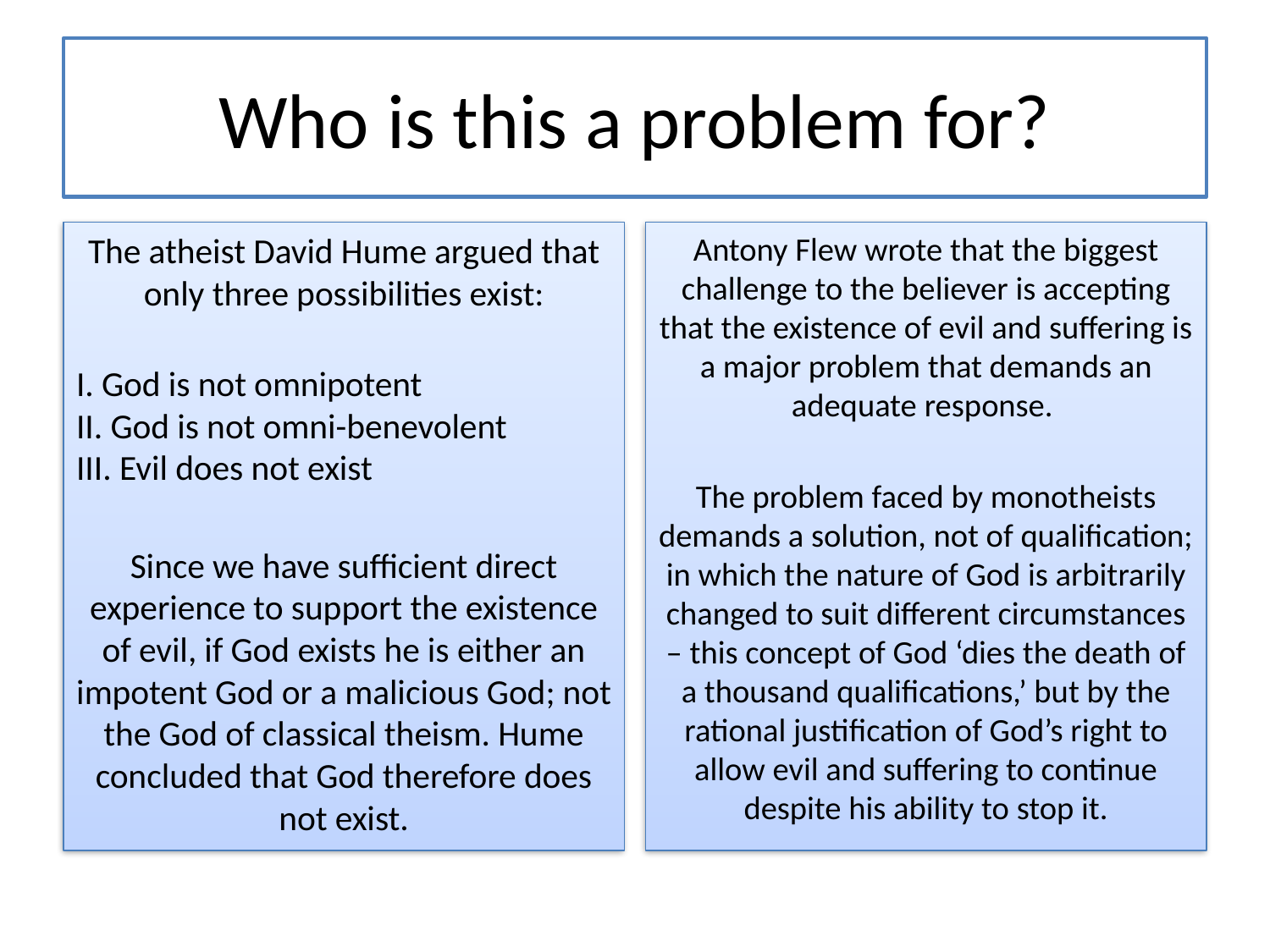

# Who is this a problem for?
The atheist David Hume argued that only three possibilities exist:
I. God is not omnipotent
II. God is not omni-benevolent
III. Evil does not exist

Since we have sufficient direct experience to support the existence of evil, if God exists he is either an impotent God or a malicious God; not the God of classical theism. Hume concluded that God therefore does not exist.

Antony Flew wrote that the biggest challenge to the believer is accepting that the existence of evil and suffering is a major problem that demands an adequate response.

The problem faced by monotheists demands a solution, not of qualification; in which the nature of God is arbitrarily changed to suit different circumstances – this concept of God ‘dies the death of a thousand qualifications,’ but by the rational justification of God’s right to allow evil and suffering to continue despite his ability to stop it.